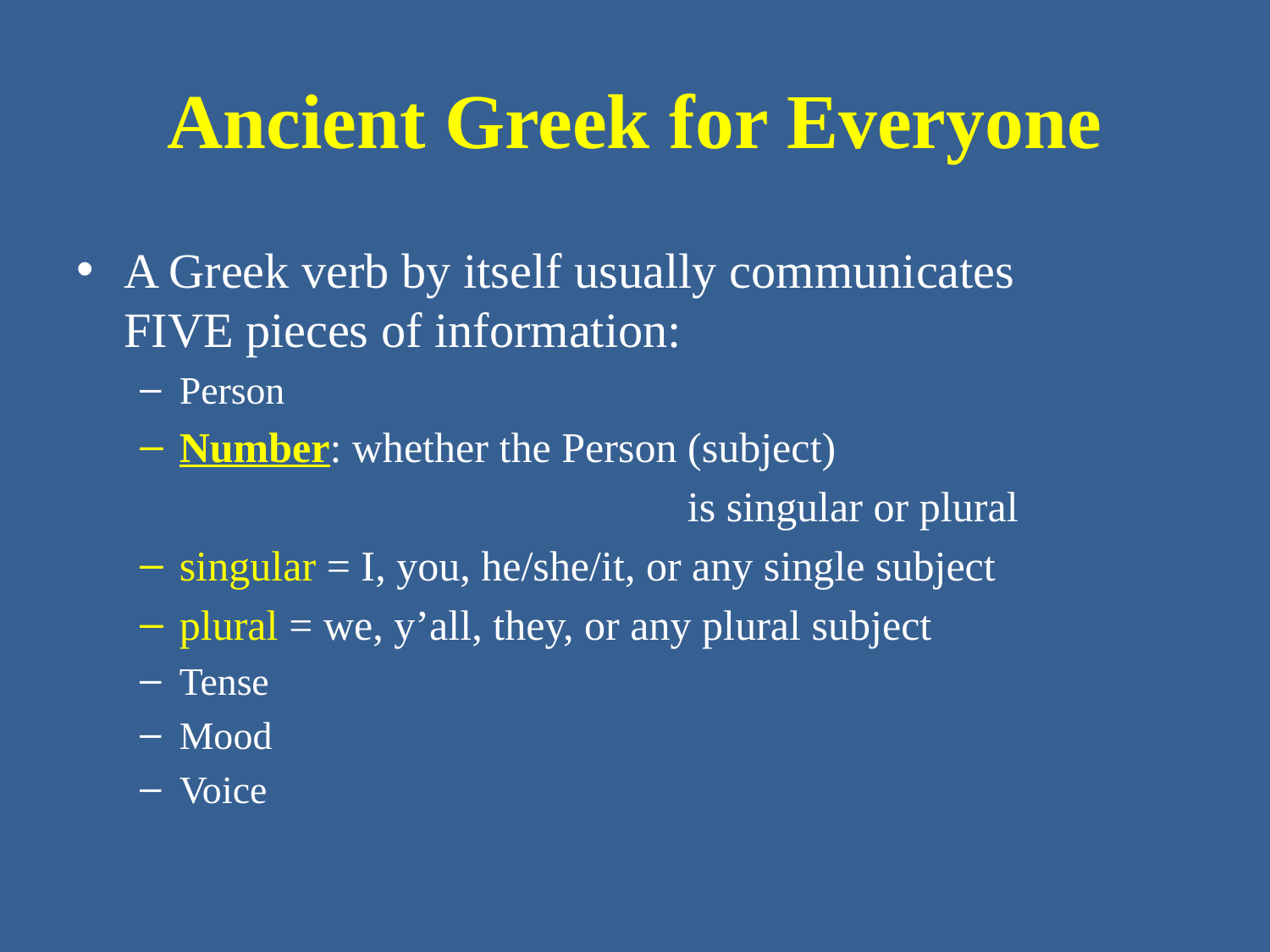

# Ancient Greek for Everyone
A Greek verb by itself usually communicates FIVE pieces of information:
Person
Number: whether the Person (subject)
					is singular or plural
singular = I, you, he/she/it, or any single subject
plural = we, y’all, they, or any plural subject
Tense
Mood
Voice